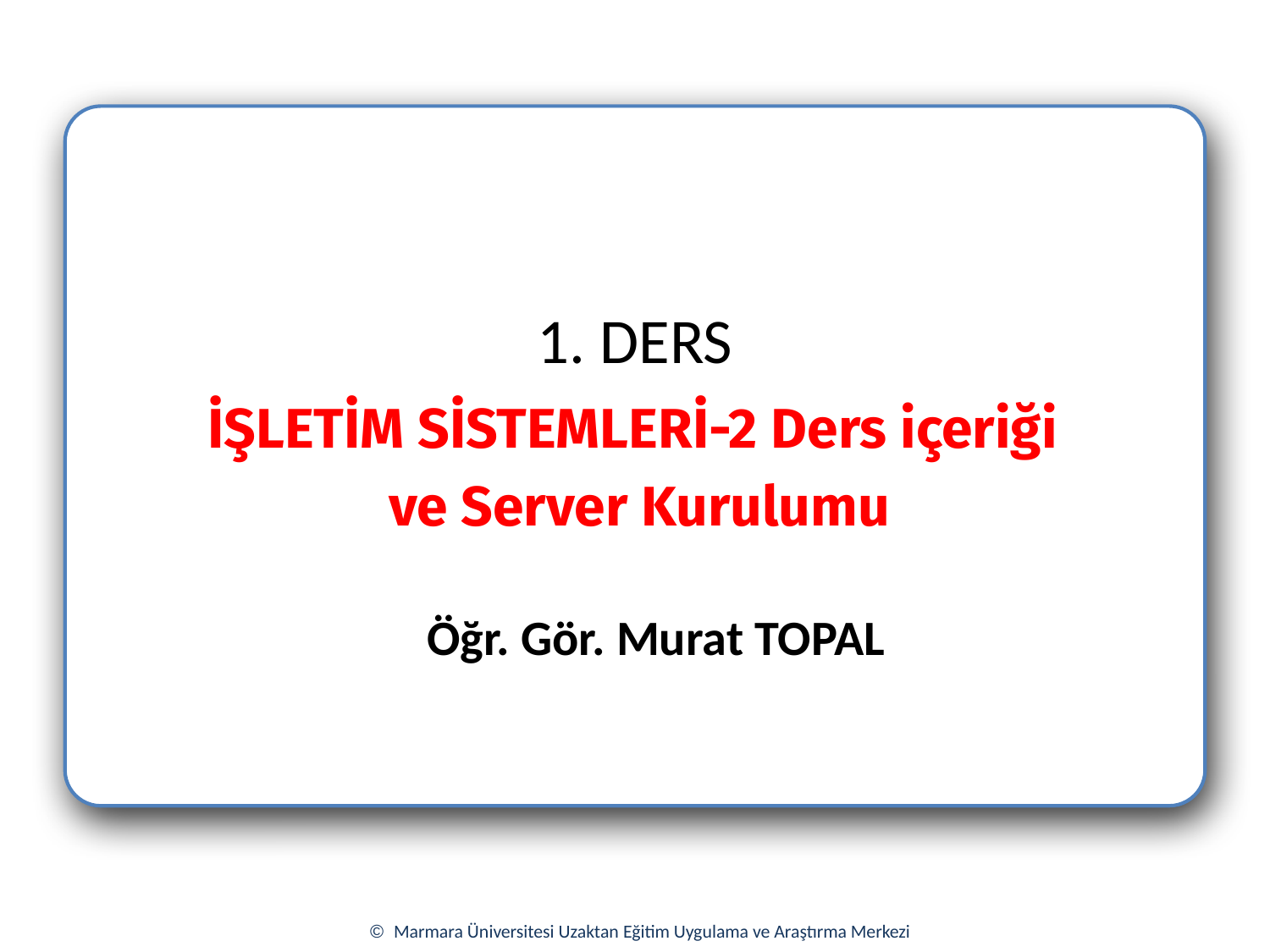

# 1. DERS
İŞLETİM SİSTEMLERİ-2 Ders içeriği
ve Server Kurulumu

Öğr. Gör. Murat TOPAL